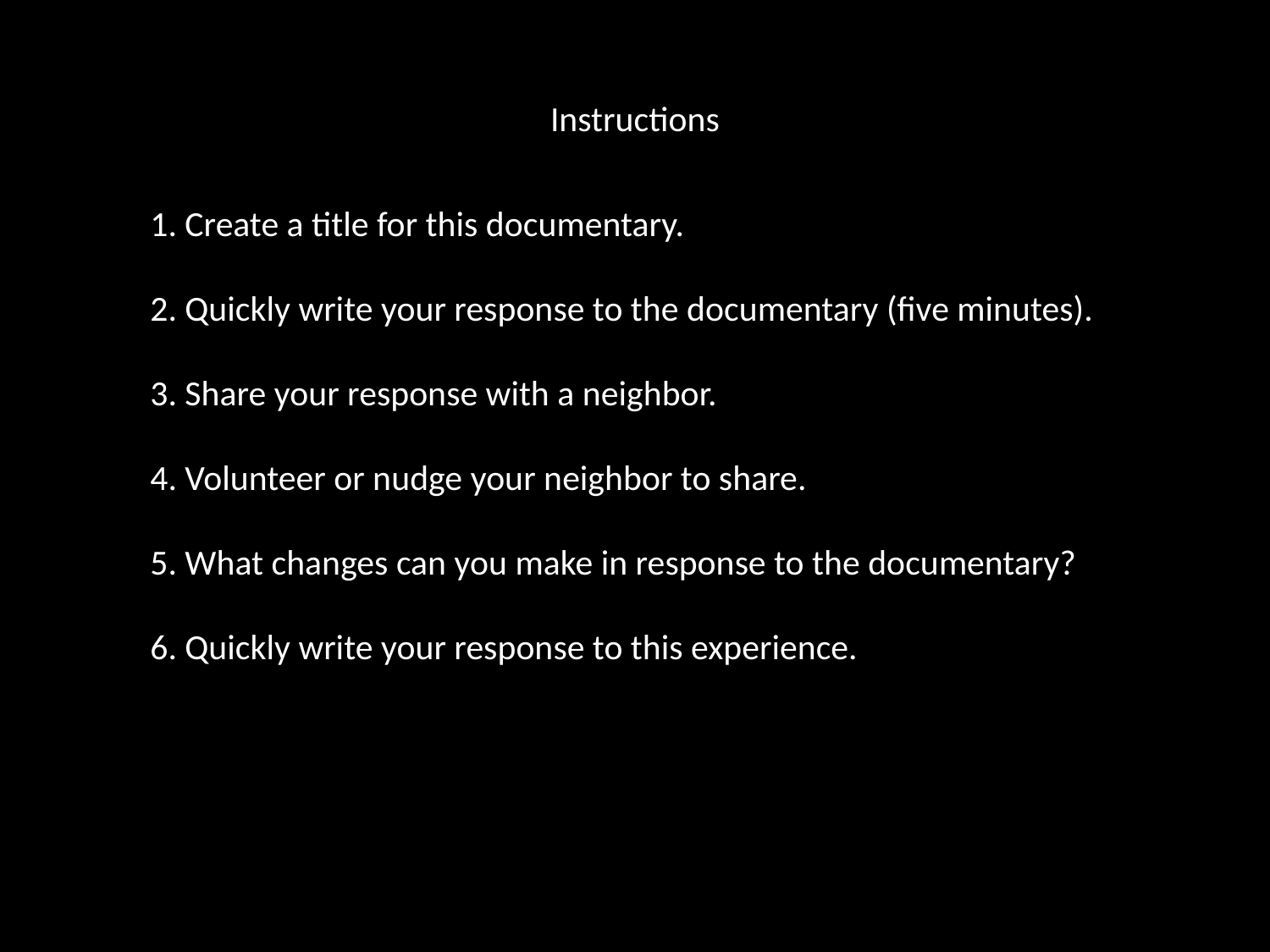

# Instructions
1. Create a title for this documentary.

2. Quickly write your response to the documentary (five minutes).

3. Share your response with a neighbor.

4. Volunteer or nudge your neighbor to share.

5. What changes can you make in response to the documentary?

6. Quickly write your response to this experience.